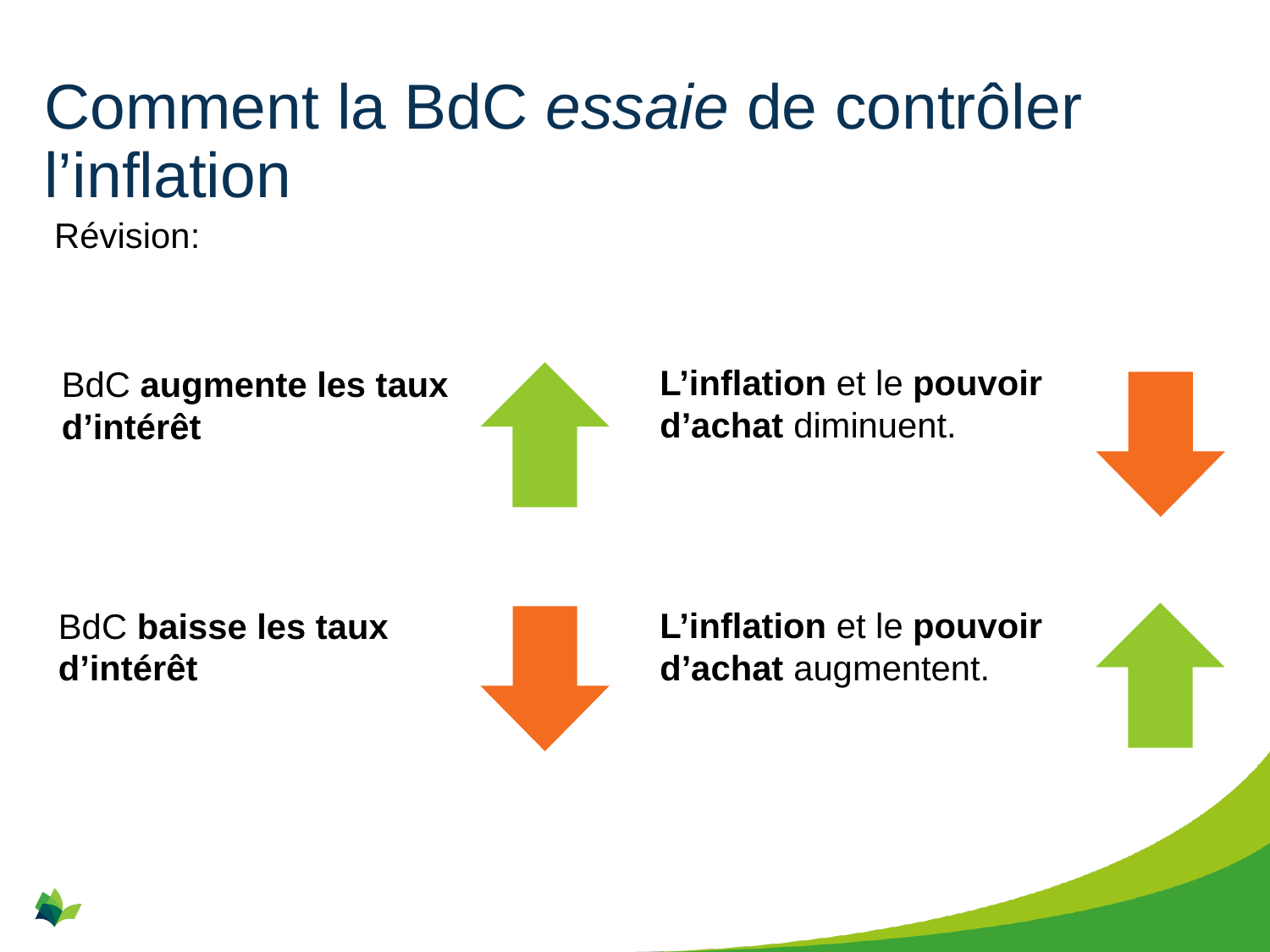

# Comment la BdC essaie de contrôler l’inflation
Révision:

L’inflation et le pouvoir d’achat diminuent.
BdC augmente les taux d’intérêt

L’inflation et le pouvoir d’achat augmentent.
BdC baisse les taux
d’intérêt